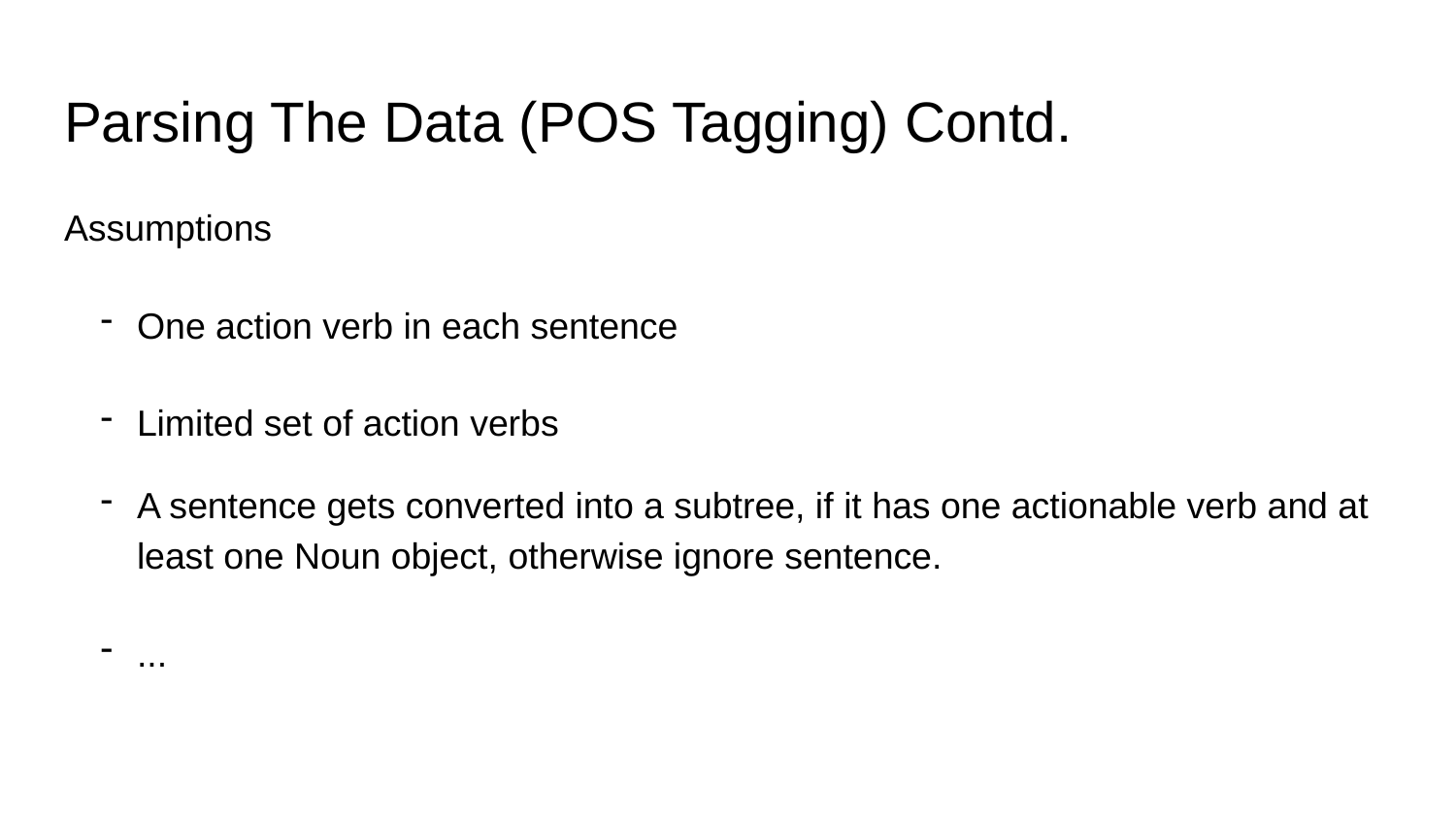

# Parsing The Data (POS Tagging) Contd.
Assumptions
One action verb in each sentence
Limited set of action verbs
A sentence gets converted into a subtree, if it has one actionable verb and at least one Noun object, otherwise ignore sentence.
...